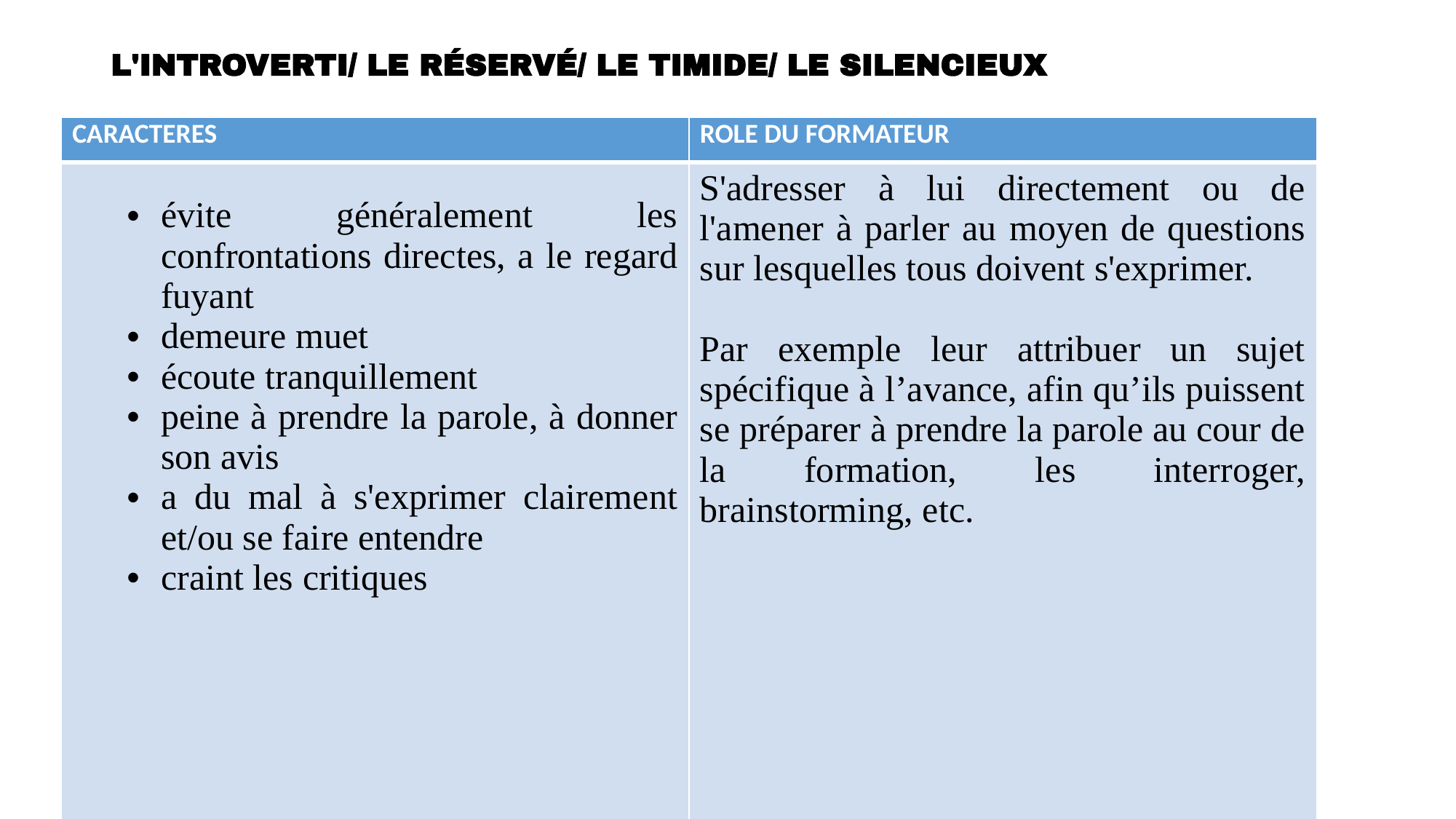

# L'INTROVERTI/ LE RÉSERVÉ/ LE TIMIDE/ LE SILENCIEUX
| CARACTERES | ROLE DU FORMATEUR |
| --- | --- |
| évite généralement les confrontations directes, a le regard fuyant demeure muet écoute tranquillement peine à prendre la parole, à donner son avis a du mal à s'exprimer clairement et/ou se faire entendre craint les critiques | S'adresser à lui directement ou de l'amener à parler au moyen de questions sur lesquelles tous doivent s'exprimer. Par exemple leur attribuer un sujet spécifique à l’avance, afin qu’ils puissent se préparer à prendre la parole au cour de la formation, les interroger, brainstorming, etc. |